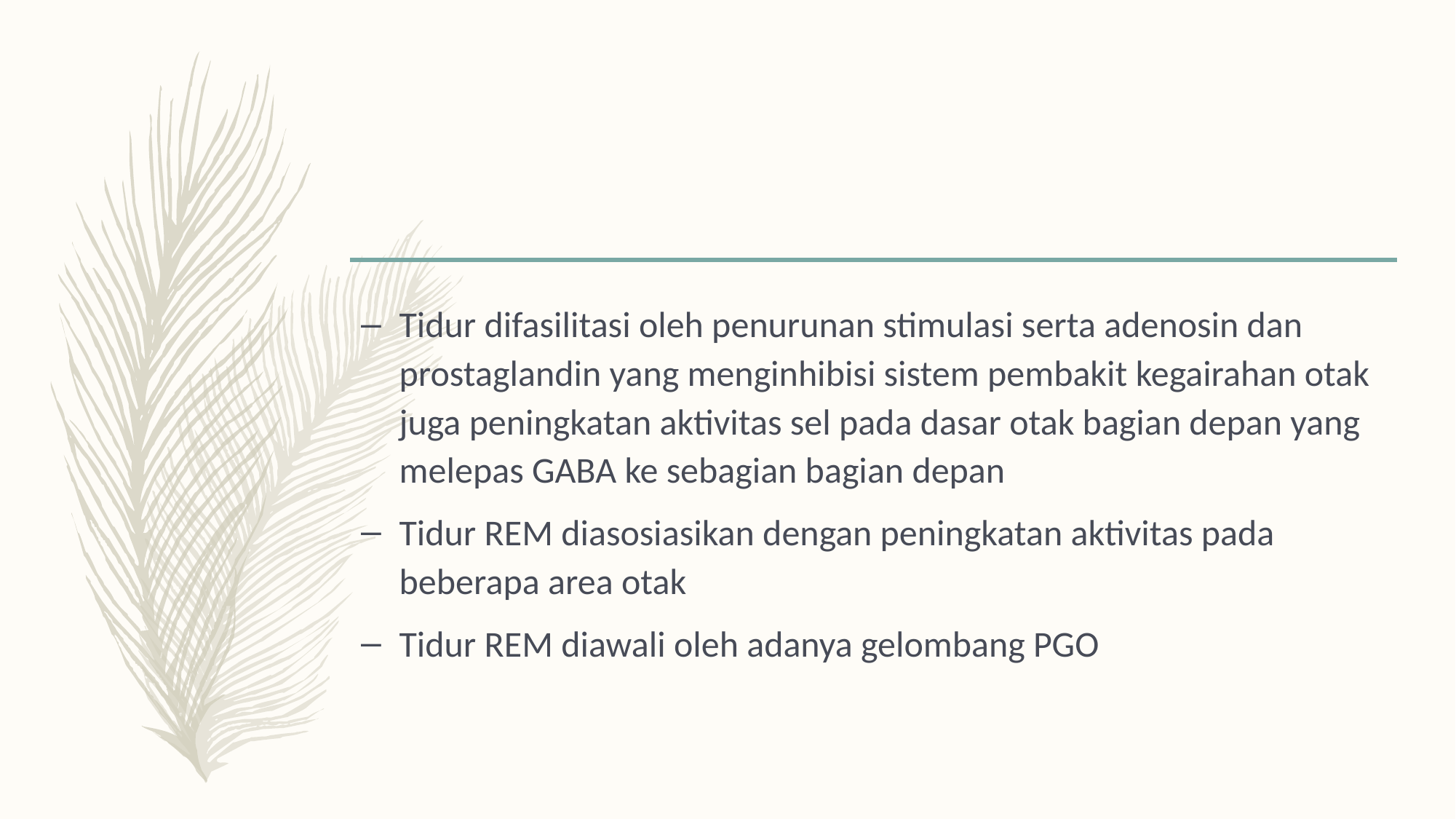

Tidur difasilitasi oleh penurunan stimulasi serta adenosin dan prostaglandin yang menginhibisi sistem pembakit kegairahan otak juga peningkatan aktivitas sel pada dasar otak bagian depan yang melepas GABA ke sebagian bagian depan
Tidur REM diasosiasikan dengan peningkatan aktivitas pada beberapa area otak
Tidur REM diawali oleh adanya gelombang PGO